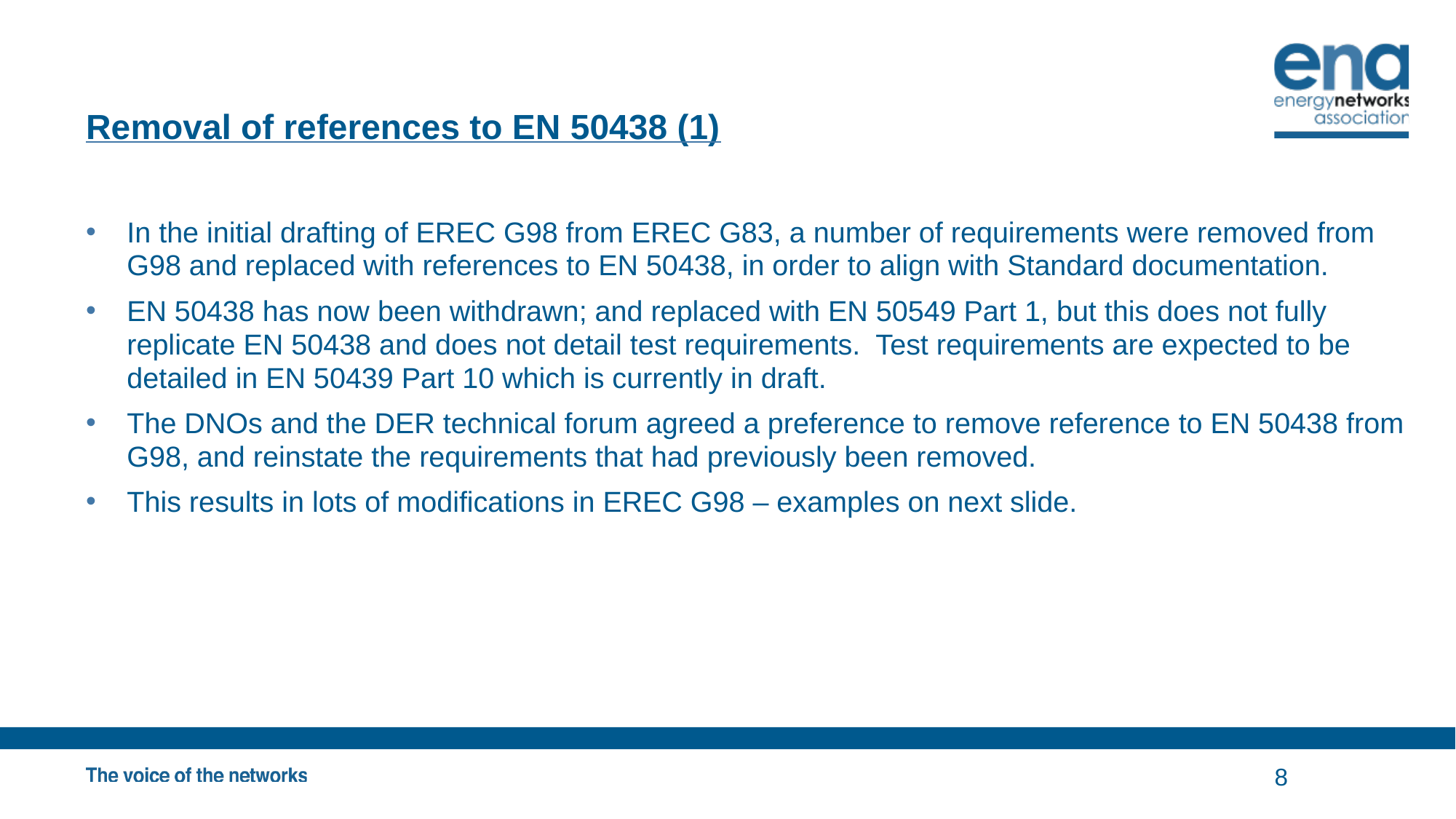

# Removal of references to EN 50438 (1)
In the initial drafting of EREC G98 from EREC G83, a number of requirements were removed from G98 and replaced with references to EN 50438, in order to align with Standard documentation.
EN 50438 has now been withdrawn; and replaced with EN 50549 Part 1, but this does not fully replicate EN 50438 and does not detail test requirements.  Test requirements are expected to be detailed in EN 50439 Part 10 which is currently in draft.
The DNOs and the DER technical forum agreed a preference to remove reference to EN 50438 from G98, and reinstate the requirements that had previously been removed.
This results in lots of modifications in EREC G98 – examples on next slide.
8